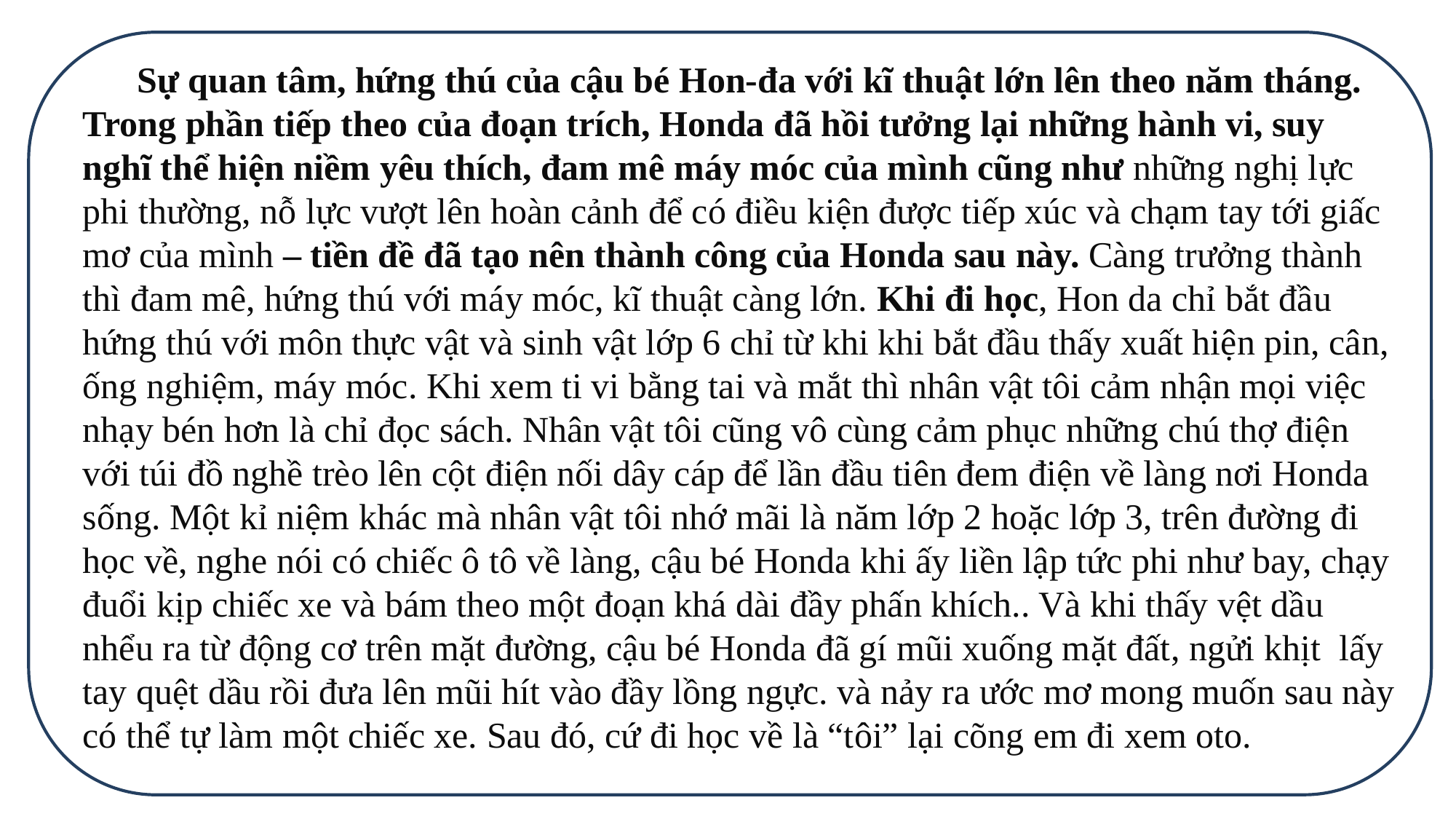

Sự quan tâm, hứng thú của cậu bé Hon-đa với kĩ thuật lớn lên theo năm tháng. Trong phần tiếp theo của đoạn trích, Honda đã hồi tưởng lại những hành vi, suy nghĩ thể hiện niềm yêu thích, đam mê máy móc của mình cũng như những nghị lực phi thường, nỗ lực vượt lên hoàn cảnh để có điều kiện được tiếp xúc và chạm tay tới giấc mơ của mình – tiền đề đã tạo nên thành công của Honda sau này. Càng trưởng thành thì đam mê, hứng thú với máy móc, kĩ thuật càng lớn. Khi đi học, Hon da chỉ bắt đầu hứng thú với môn thực vật và sinh vật lớp 6 chỉ từ khi khi bắt đầu thấy xuất hiện pin, cân, ống nghiệm, máy móc. Khi xem ti vi bằng tai và mắt thì nhân vật tôi cảm nhận mọi việc nhạy bén hơn là chỉ đọc sách. Nhân vật tôi cũng vô cùng cảm phục những chú thợ điện với túi đồ nghề trèo lên cột điện nối dây cáp để lần đầu tiên đem điện về làng nơi Honda sống. Một kỉ niệm khác mà nhân vật tôi nhớ mãi là năm lớp 2 hoặc lớp 3, trên đường đi học về, nghe nói có chiếc ô tô về làng, cậu bé Honda khi ấy liền lập tức phi như bay, chạy đuổi kịp chiếc xe và bám theo một đoạn khá dài đầy phấn khích.. Và khi thấy vệt dầu nhểu ra từ động cơ trên mặt đường, cậu bé Honda đã gí mũi xuống mặt đất, ngửi khịt  lấy tay quệt dầu rồi đưa lên mũi hít vào đầy lồng ngực. và nảy ra ước mơ mong muốn sau này có thể tự làm một chiếc xe. Sau đó, cứ đi học về là “tôi” lại cõng em đi xem oto.